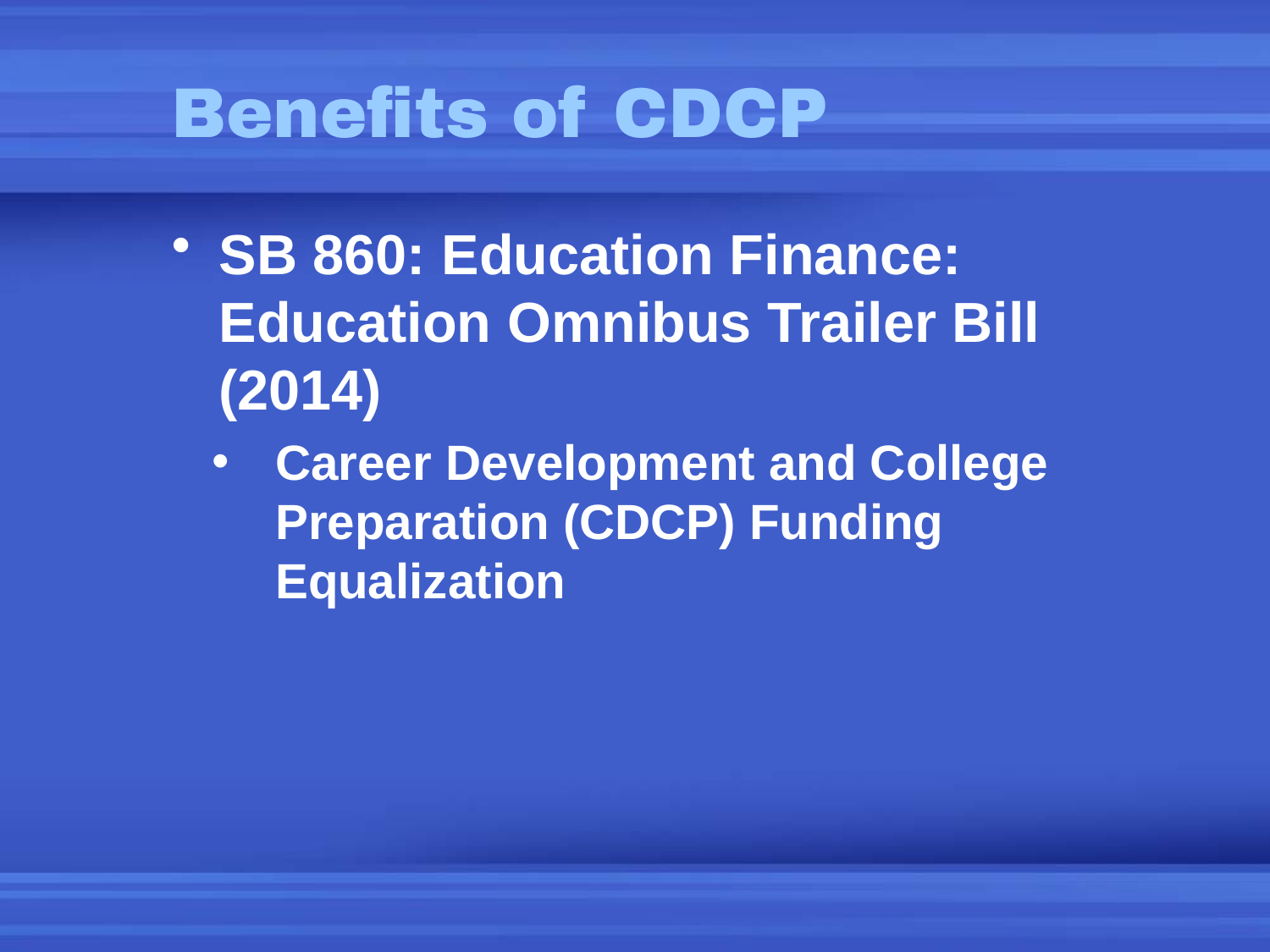

# Benefits of CDCP
SB 860: Education Finance: Education Omnibus Trailer Bill (2014)
Career Development and College Preparation (CDCP) Funding Equalization